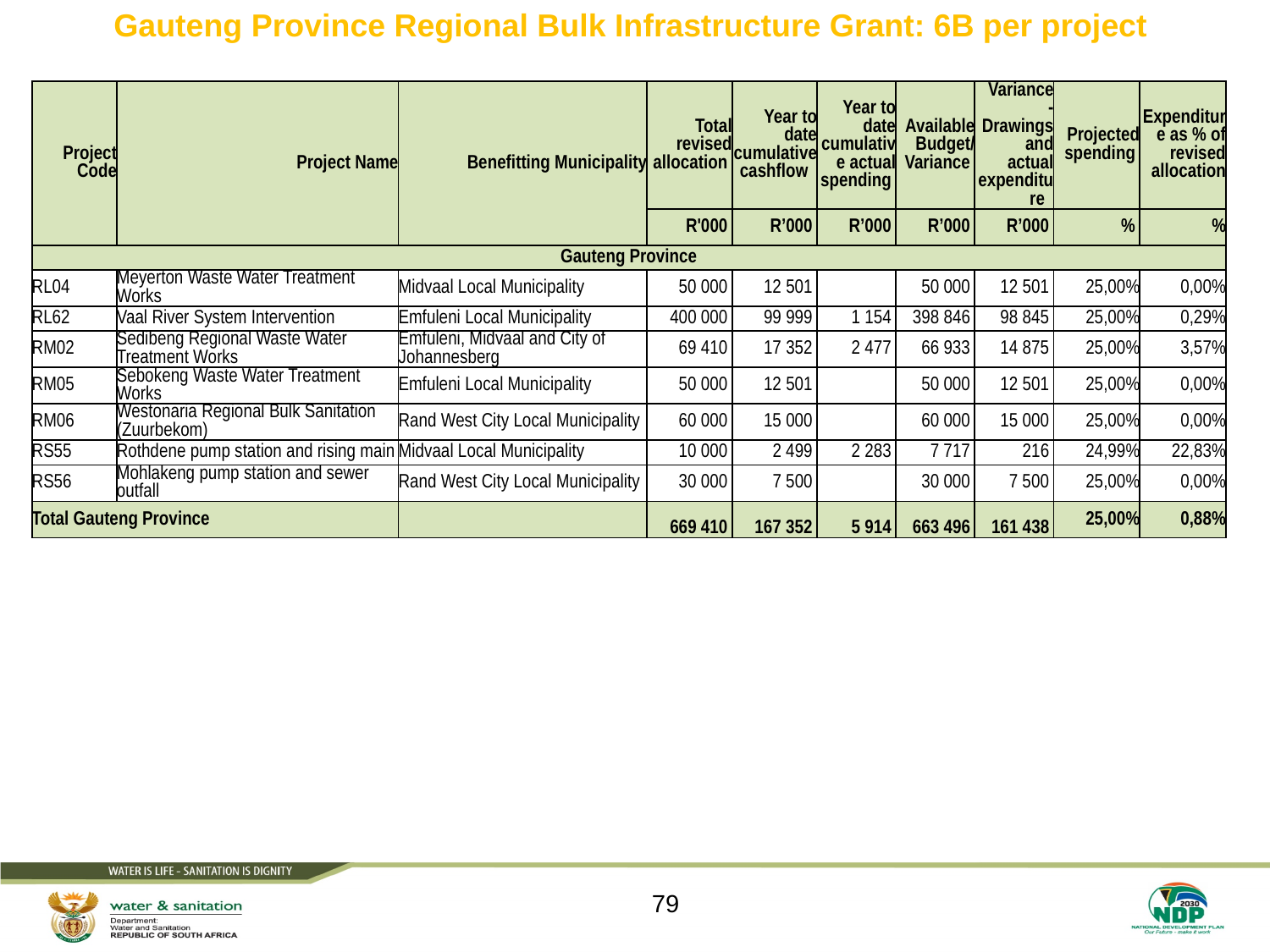

# Gauteng Province Regional Bulk Infrastructure Grant: 6B per project
| Project Code | Project Name | Benefitting Municipality | Total revised allocation | Year to date cumulative cashflow | Year to date cumulative actual spending | Available Budget/ Variance | Variance - Drawings and actual expenditure | Projected spending | Expenditure as % of revised allocation |
| --- | --- | --- | --- | --- | --- | --- | --- | --- | --- |
|  |  |  | R'000 | R’000 | R’000 | R’000 | R’000 | % | % |
| Gauteng Province |  |  |  |  |  |  |  |  |  |
| RL04 | Meyerton Waste Water Treatment Works | Midvaal Local Municipality | 50 000 | 12 501 |  | 50 000 | 12 501 | 25,00% | 0,00% |
| RL62 | Vaal River System Intervention | Emfuleni Local Municipality | 400 000 | 99 999 | 1 154 | 398 846 | 98 845 | 25,00% | 0,29% |
| RM02 | Sedibeng Regional Waste Water Treatment Works | Emfuleni, Midvaal and City of Johannesberg | 69 410 | 17 352 | 2 477 | 66 933 | 14 875 | 25,00% | 3,57% |
| RM05 | Sebokeng Waste Water Treatment Works | Emfuleni Local Municipality | 50 000 | 12 501 |  | 50 000 | 12 501 | 25,00% | 0,00% |
| RM06 | Westonaria Regional Bulk Sanitation (Zuurbekom) | Rand West City Local Municipality | 60 000 | 15 000 |  | 60 000 | 15 000 | 25,00% | 0,00% |
| RS55 | Rothdene pump station and rising main | Midvaal Local Municipality | 10 000 | 2 499 | 2 283 | 7 717 | 216 | 24,99% | 22,83% |
| RS56 | Mohlakeng pump station and sewer outfall | Rand West City Local Municipality | 30 000 | 7 500 |  | 30 000 | 7 500 | 25,00% | 0,00% |
| Total Gauteng Province |  |  | 669 410 | 167 352 | 5 914 | 663 496 | 161 438 | 25,00% | 0,88% |
79